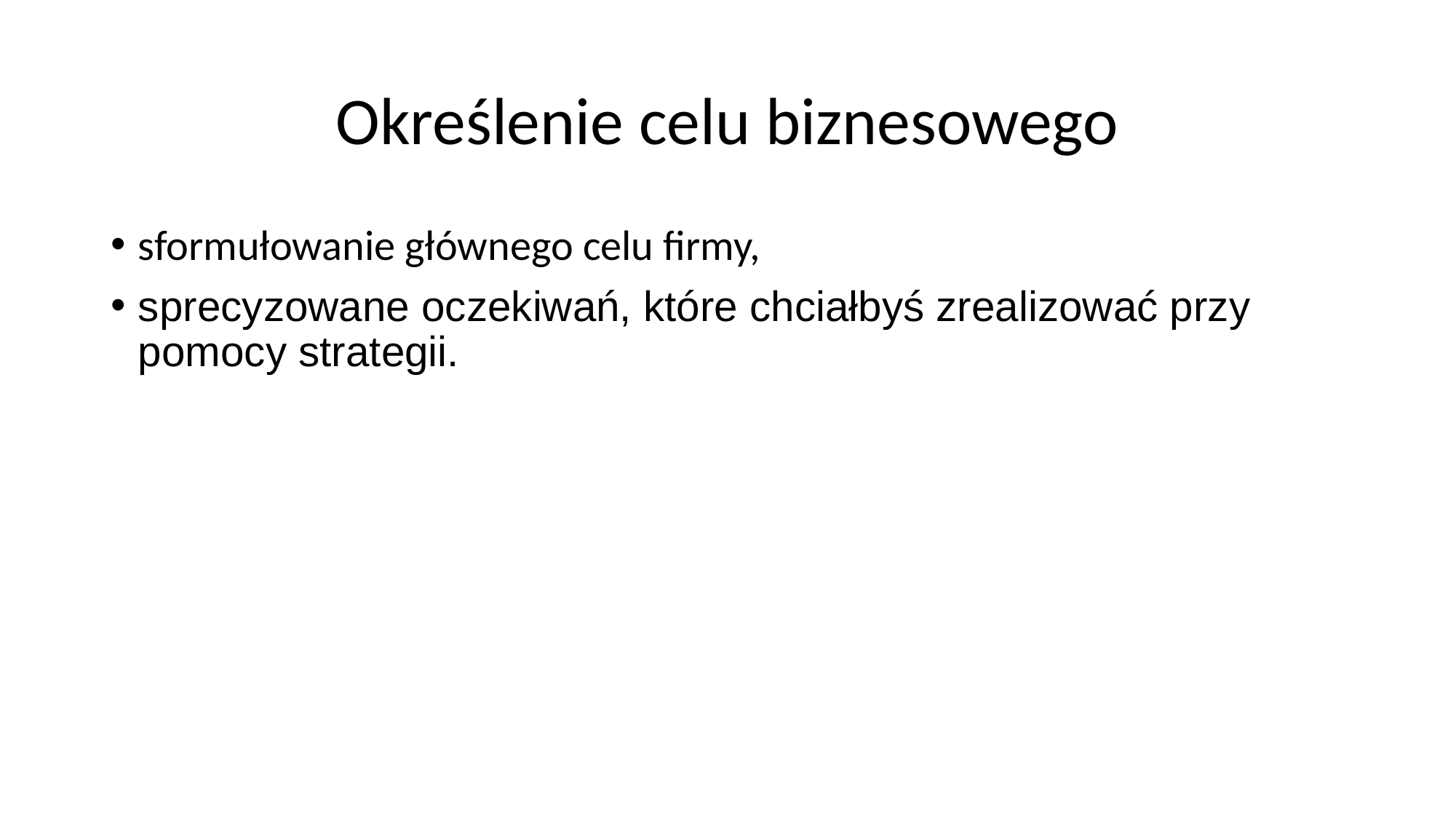

# Określenie celu biznesowego
sformułowanie głównego celu firmy,
sprecyzowane oczekiwań, które chciałbyś zrealizować przy pomocy strategii.